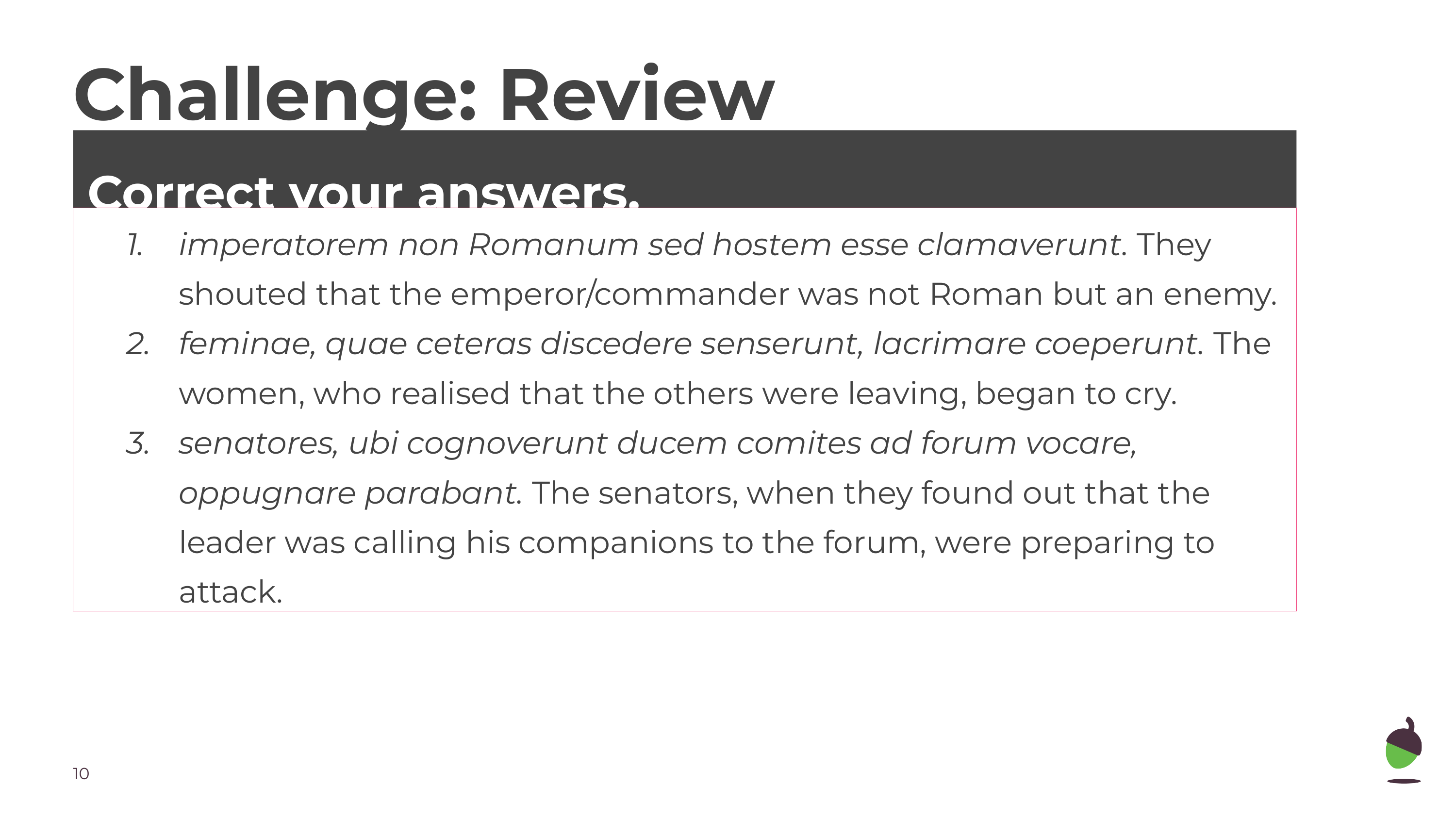

# Challenge: Review
Correct your answers.
| imperatorem non Romanum sed hostem esse clamaverunt. They shouted that the emperor/commander was not Roman but an enemy. feminae, quae ceteras discedere senserunt, lacrimare coeperunt. The women, who realised that the others were leaving, began to cry. senatores, ubi cognoverunt ducem comites ad forum vocare, oppugnare parabant. The senators, when they found out that the leader was calling his companions to the forum, were preparing to attack. |
| --- |
10